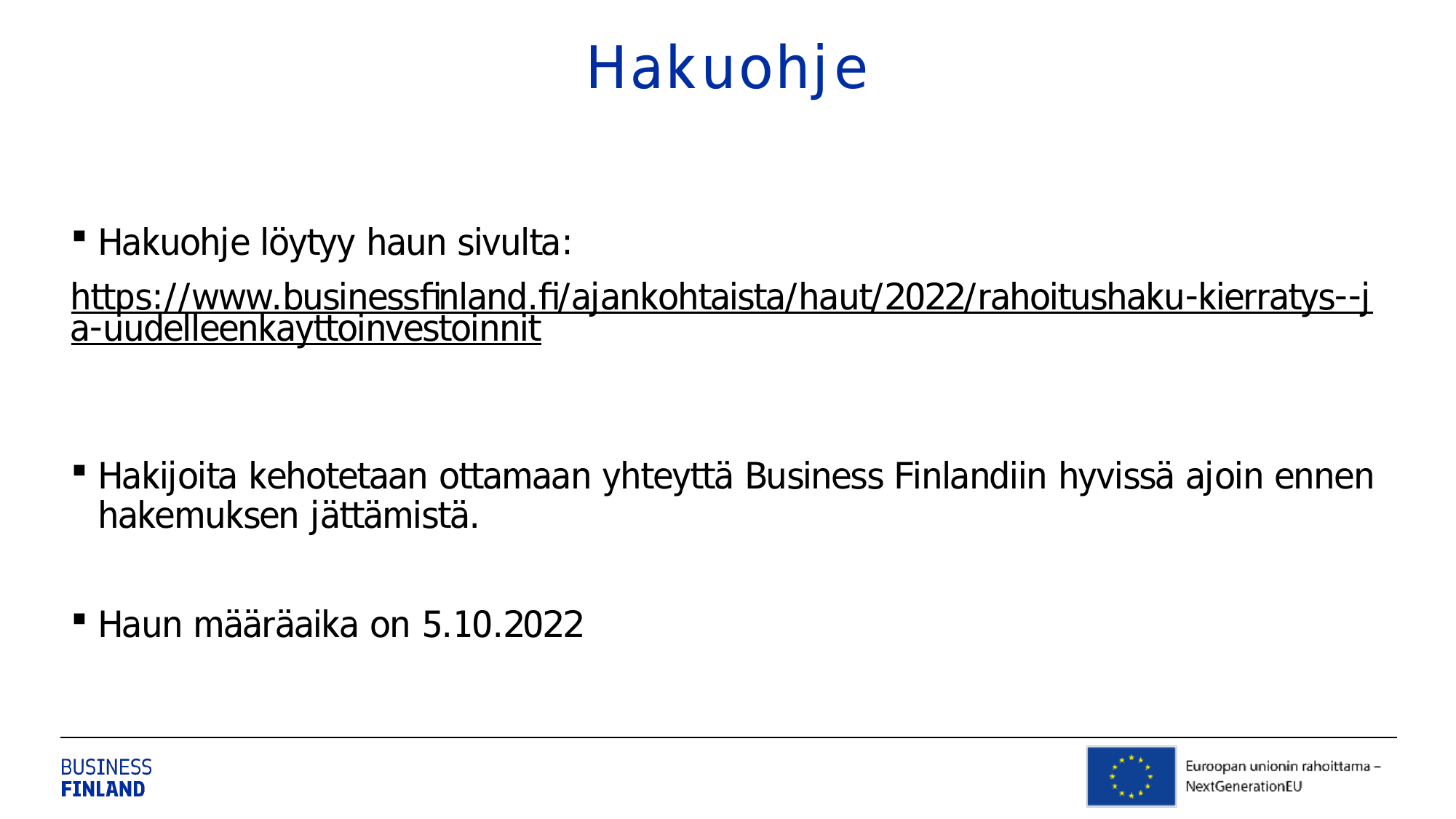

# Hakuohje
Hakuohje löytyy haun sivulta:
https://www.businessfinland.fi/ajankohtaista/haut/2022/rahoitushaku-kierratys--ja-uudelleenkayttoinvestoinnit

Hakijoita kehotetaan ottamaan yhteyttä Business Finlandiin hyvissä ajoin ennen hakemuksen jättämistä.

Haun määräaika on 5.10.2022